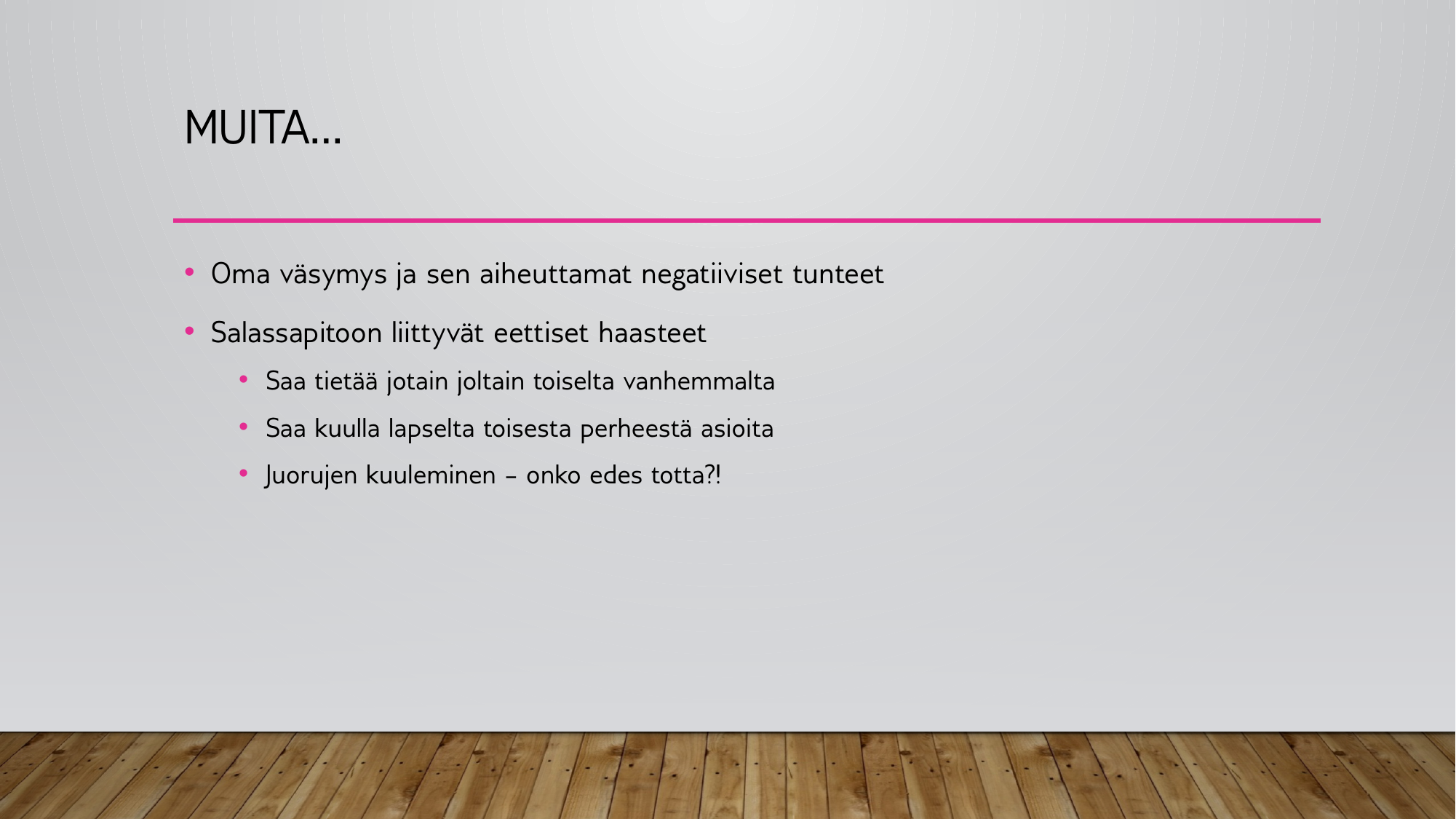

# Muita…
Oma väsymys ja sen aiheuttamat negatiiviset tunteet
Salassapitoon liittyvät eettiset haasteet
Saa tietää jotain joltain toiselta vanhemmalta
Saa kuulla lapselta toisesta perheestä asioita
Juorujen kuuleminen – onko edes totta?!